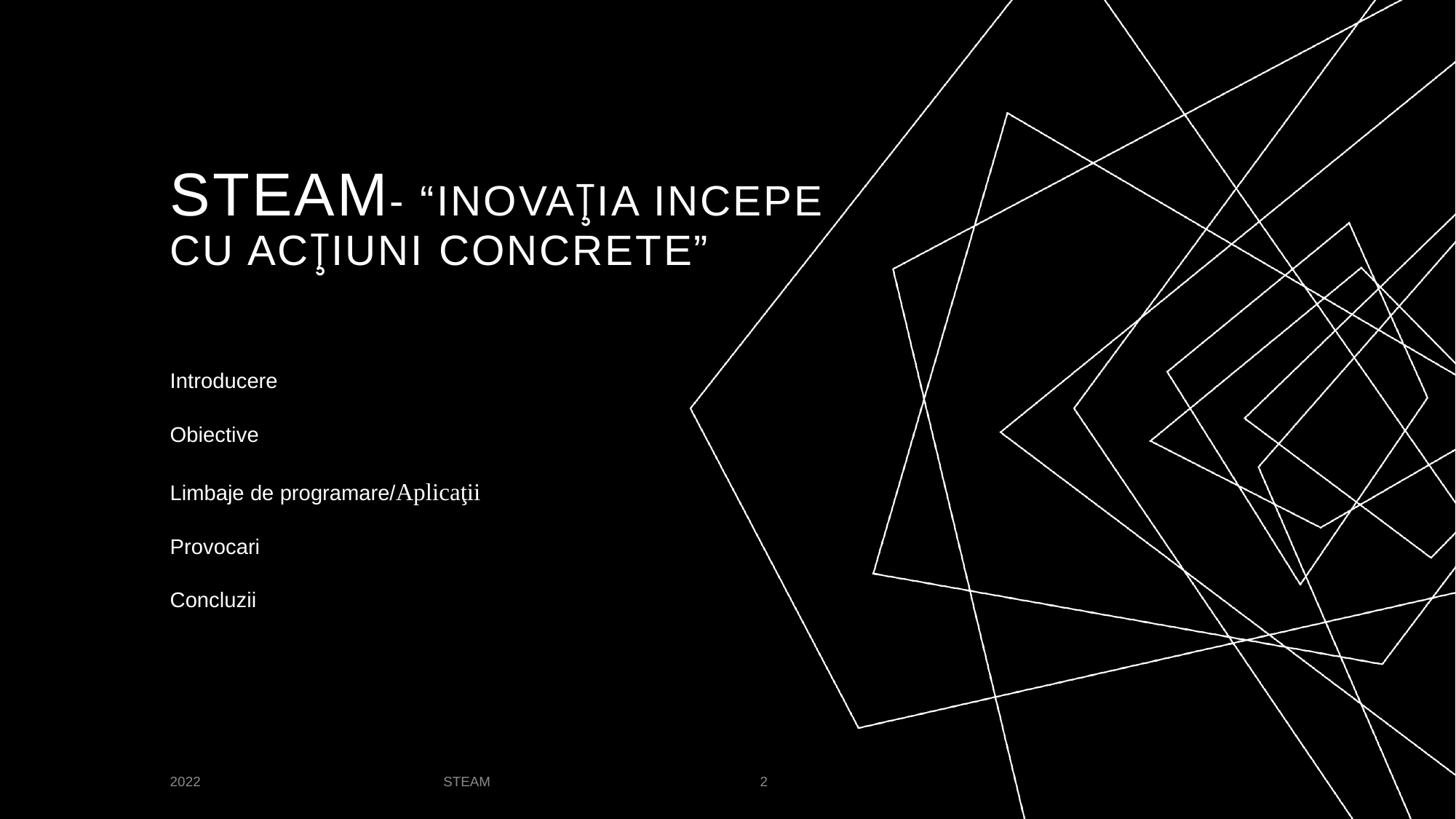

# STEAM- “InovaŢia Incepe Cu acŢiuni concrete”
Introducere
Obiective
Limbaje de programare/Aplicaţii
Provocari
Concluzii

STEAM
2022
2